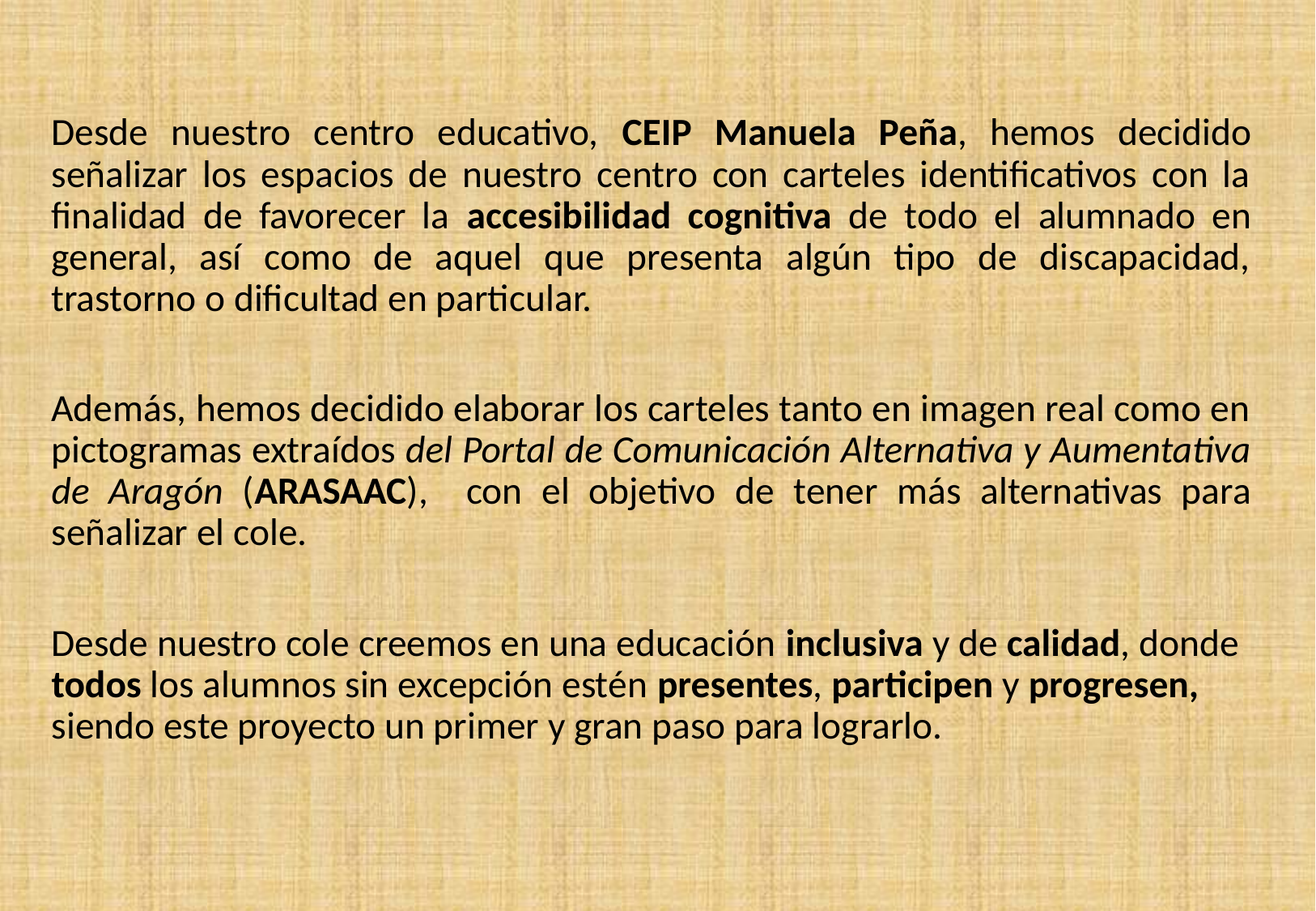

Desde nuestro centro educativo, CEIP Manuela Peña, hemos decidido señalizar los espacios de nuestro centro con carteles identificativos con la finalidad de favorecer la accesibilidad cognitiva de todo el alumnado en general, así como de aquel que presenta algún tipo de discapacidad, trastorno o dificultad en particular.

Además, hemos decidido elaborar los carteles tanto en imagen real como en pictogramas extraídos del Portal de Comunicación Alternativa y Aumentativa de Aragón (ARASAAC),  con el objetivo de tener más alternativas para señalizar el cole.

Desde nuestro cole creemos en una educación inclusiva y de calidad, donde todos los alumnos sin excepción estén presentes, participen y progresen, siendo este proyecto un primer y gran paso para lograrlo.